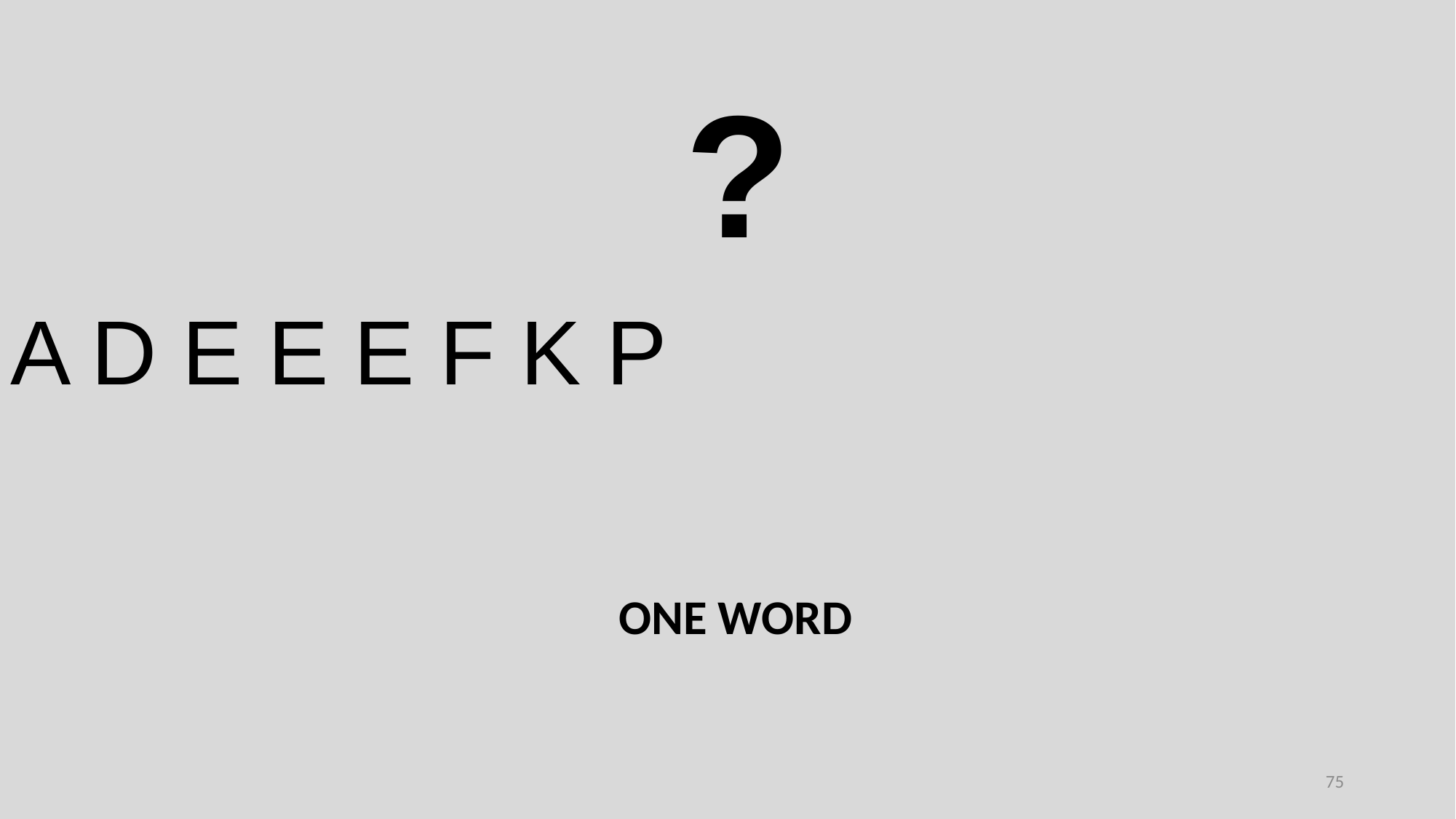

?
A D E E E F K P
ONE WORD
75